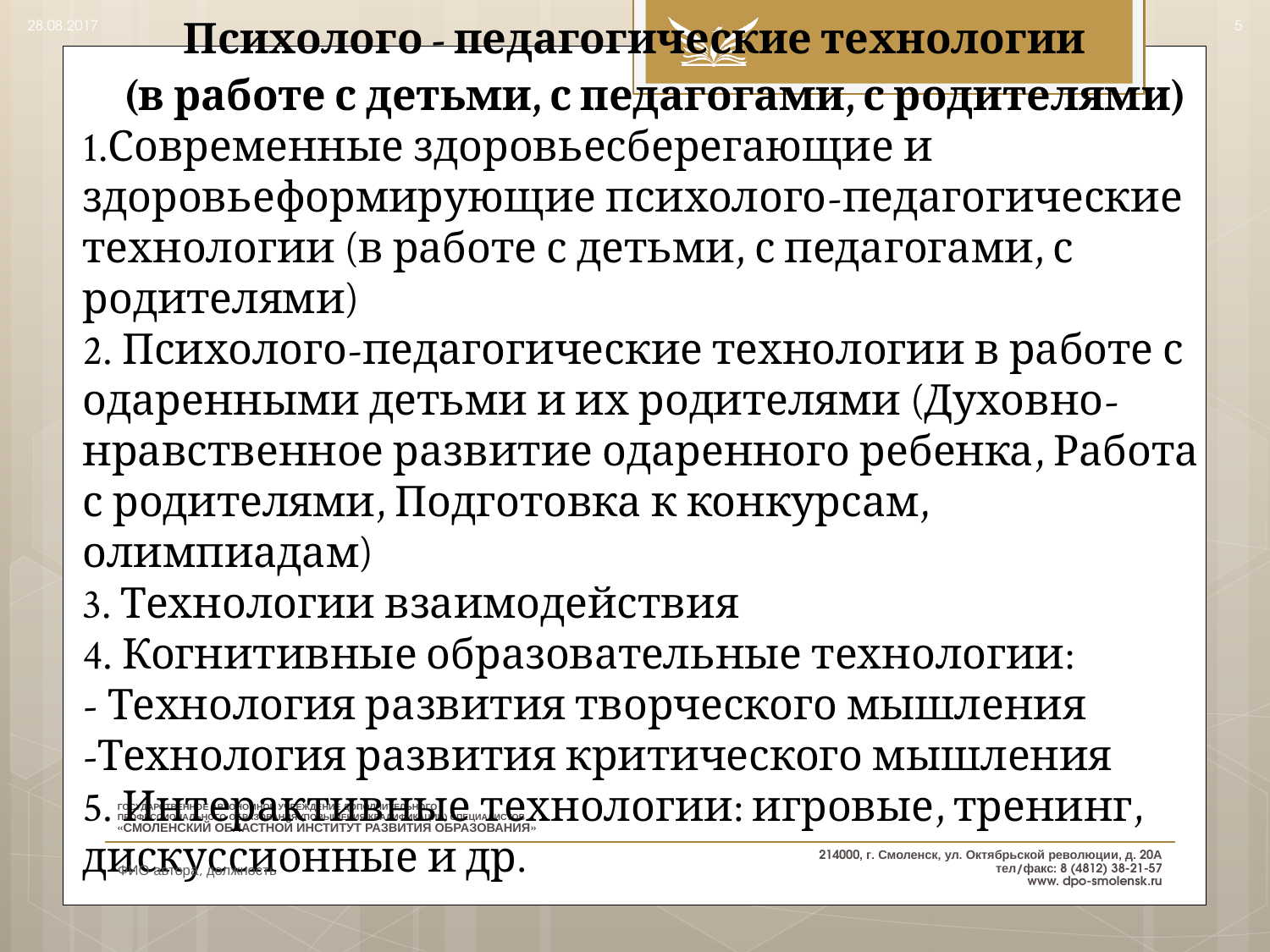

28.08.2017
5
# Психолого - педагогические технологии (в работе с детьми, с педагогами, с родителями) 1.Современные здоровьесберегающие и здоровьеформирующие психолого-педагогические технологии (в работе с детьми, с педагогами, с родителями) 2. Психолого-педагогические технологии в работе с одаренными детьми и их родителями (Духовно-нравственное развитие одаренного ребенка, Работа с родителями, Подготовка к конкурсам, олимпиадам) 3. Технологии взаимодействия 4. Когнитивные образовательные технологии: - Технология развития творческого мышления -Технология развития критического мышления 5. Интерактивные технологии: игровые, тренинг, дискуссионные и др.
ФИО автора, должность